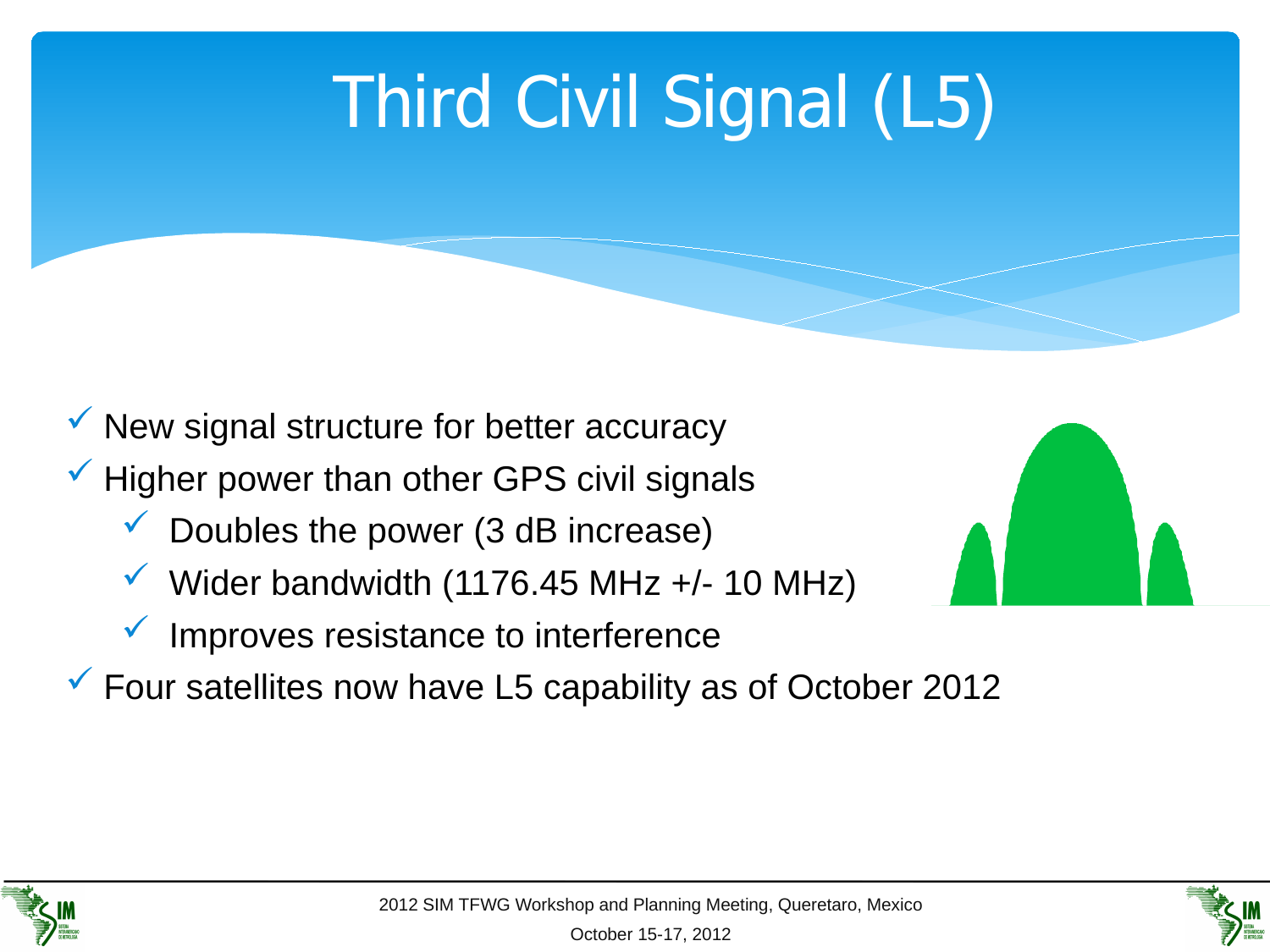

# Third Civil Signal (L5)
New signal structure for better accuracy
Higher power than other GPS civil signals
Doubles the power (3 dB increase)
Wider bandwidth (1176.45 MHz +/- 10 MHz)
Improves resistance to interference
Four satellites now have L5 capability as of October 2012